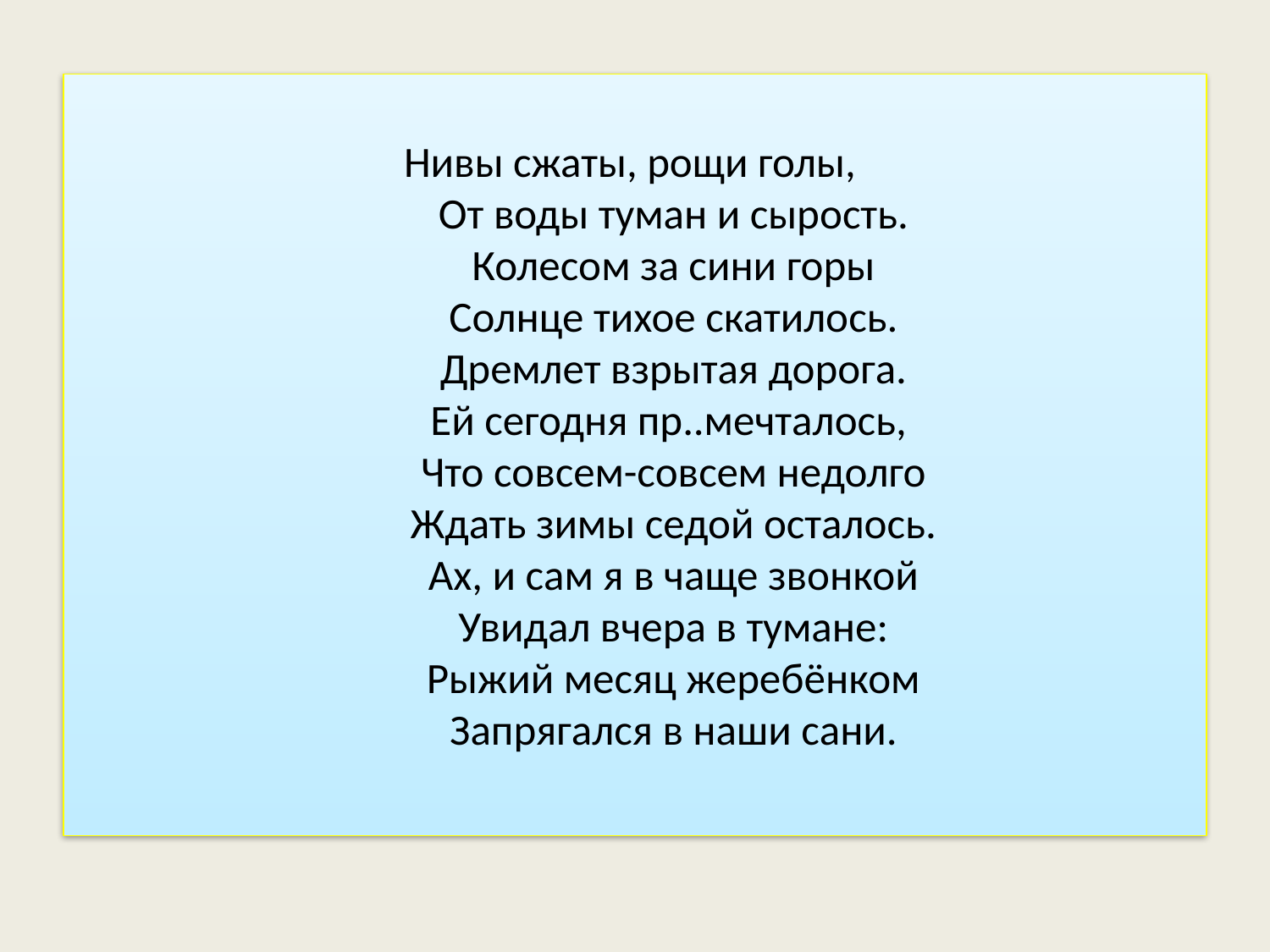

# Нивы сжаты, рощи голы, От воды туман и сырость. Колесом за сини горы Солнце тихое скатилось. Дремлет взрытая дорога. Ей сегодня пр..мечталось, Что совсем-совсем недолго Ждать зимы седой осталось. Ах, и сам я в чаще звонкой Увидал вчера в тумане: Рыжий месяц жеребёнком Запрягался в наши сани.